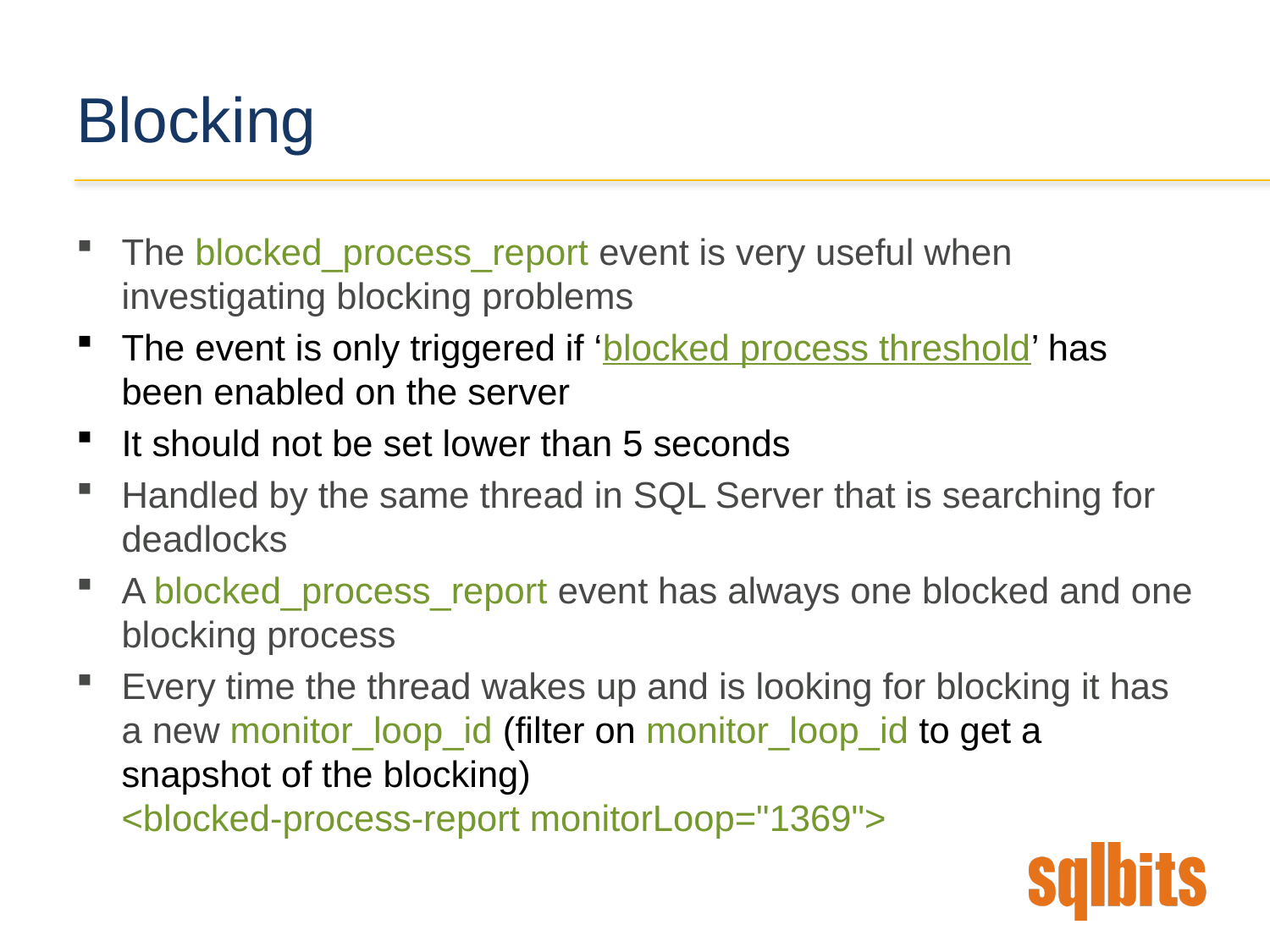

# Blocking
The blocked_process_report event is very useful when investigating blocking problems
The event is only triggered if ‘blocked process threshold’ has been enabled on the server
It should not be set lower than 5 seconds
Handled by the same thread in SQL Server that is searching for deadlocks
A blocked_process_report event has always one blocked and one blocking process
Every time the thread wakes up and is looking for blocking it has a new monitor_loop_id (filter on monitor_loop_id to get a snapshot of the blocking)
<blocked-process-report monitorLoop="1369">
19  |
19  |
SQLBits 2017